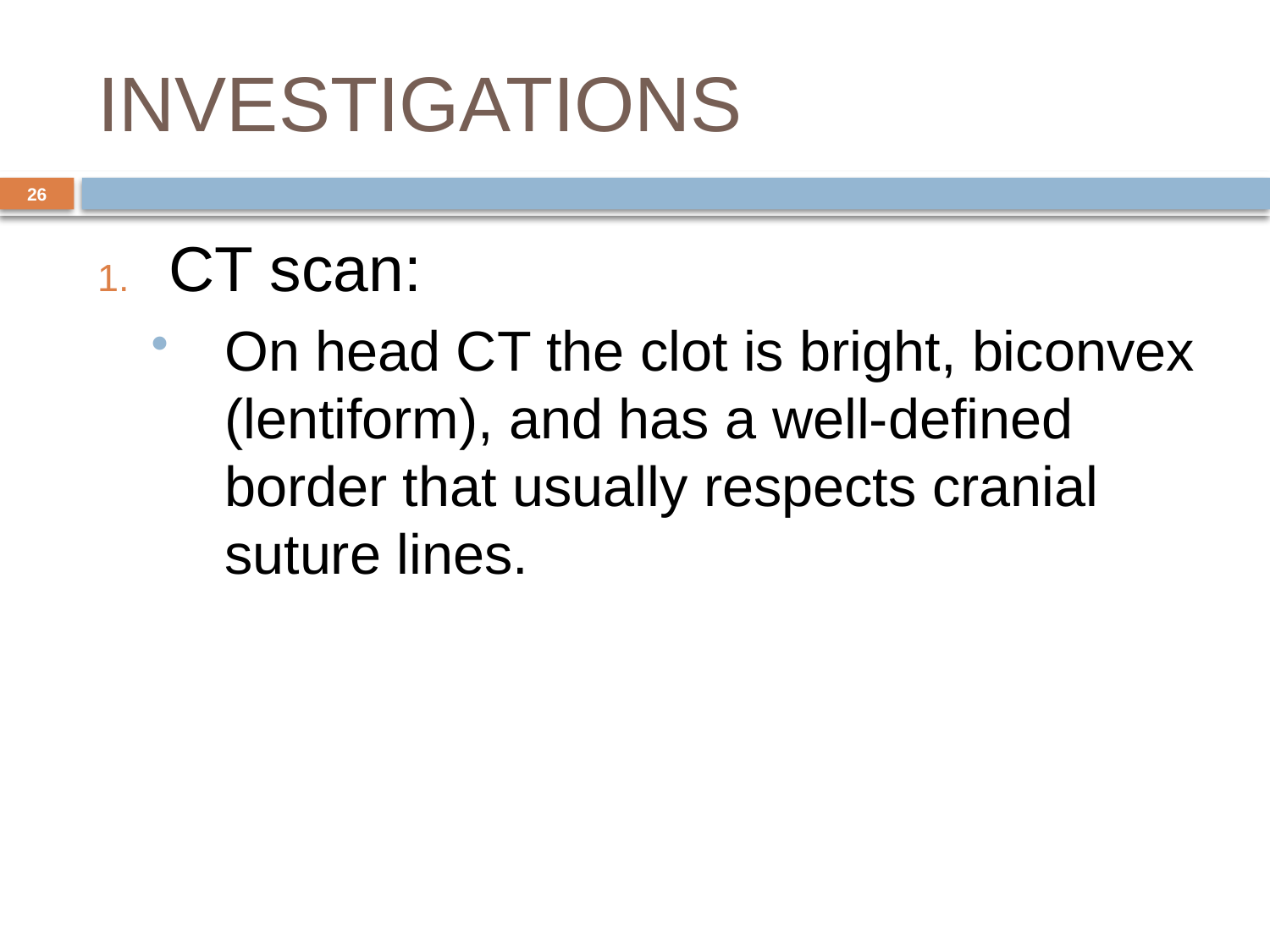

# INVESTIGATIONS
26
CT scan:
On head CT the clot is bright, biconvex (lentiform), and has a well-defined border that usually respects cranial suture lines.